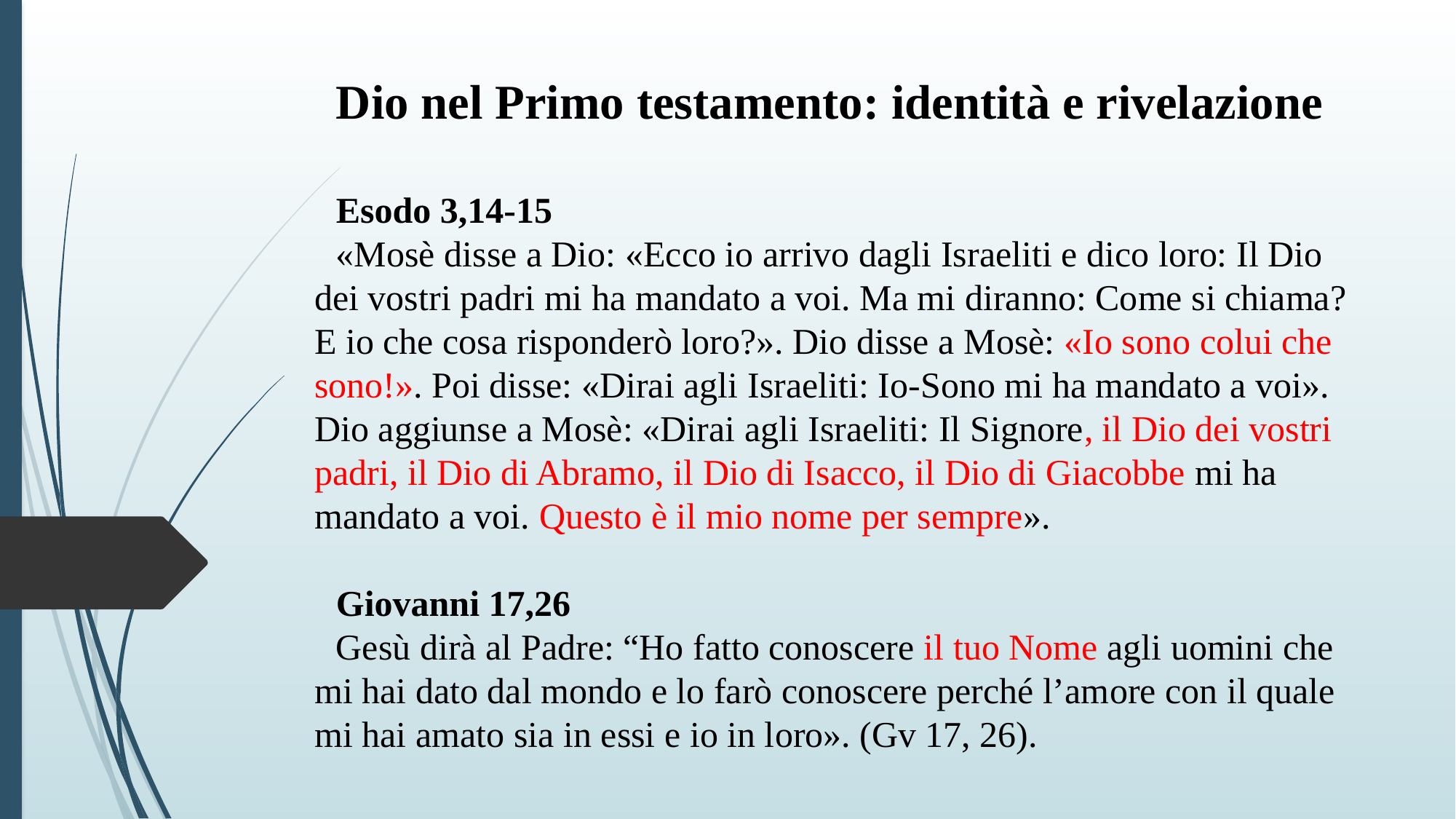

Dio nel Primo testamento: identità e rivelazione

Esodo 3,14-15
«Mosè disse a Dio: «Ecco io arrivo dagli Israeliti e dico loro: Il Dio dei vostri padri mi ha mandato a voi. Ma mi diranno: Come si chiama? E io che cosa risponderò loro?». Dio disse a Mosè: «Io sono colui che sono!». Poi disse: «Dirai agli Israeliti: Io-Sono mi ha mandato a voi». Dio aggiunse a Mosè: «Dirai agli Israeliti: Il Signore, il Dio dei vostri padri, il Dio di Abramo, il Dio di Isacco, il Dio di Giacobbe mi ha mandato a voi. Questo è il mio nome per sempre».

Giovanni 17,26
Gesù dirà al Padre: “Ho fatto conoscere il tuo Nome agli uomini che mi hai dato dal mondo e lo farò conoscere perché l’amore con il quale mi hai amato sia in essi e io in loro». (Gv 17, 26).